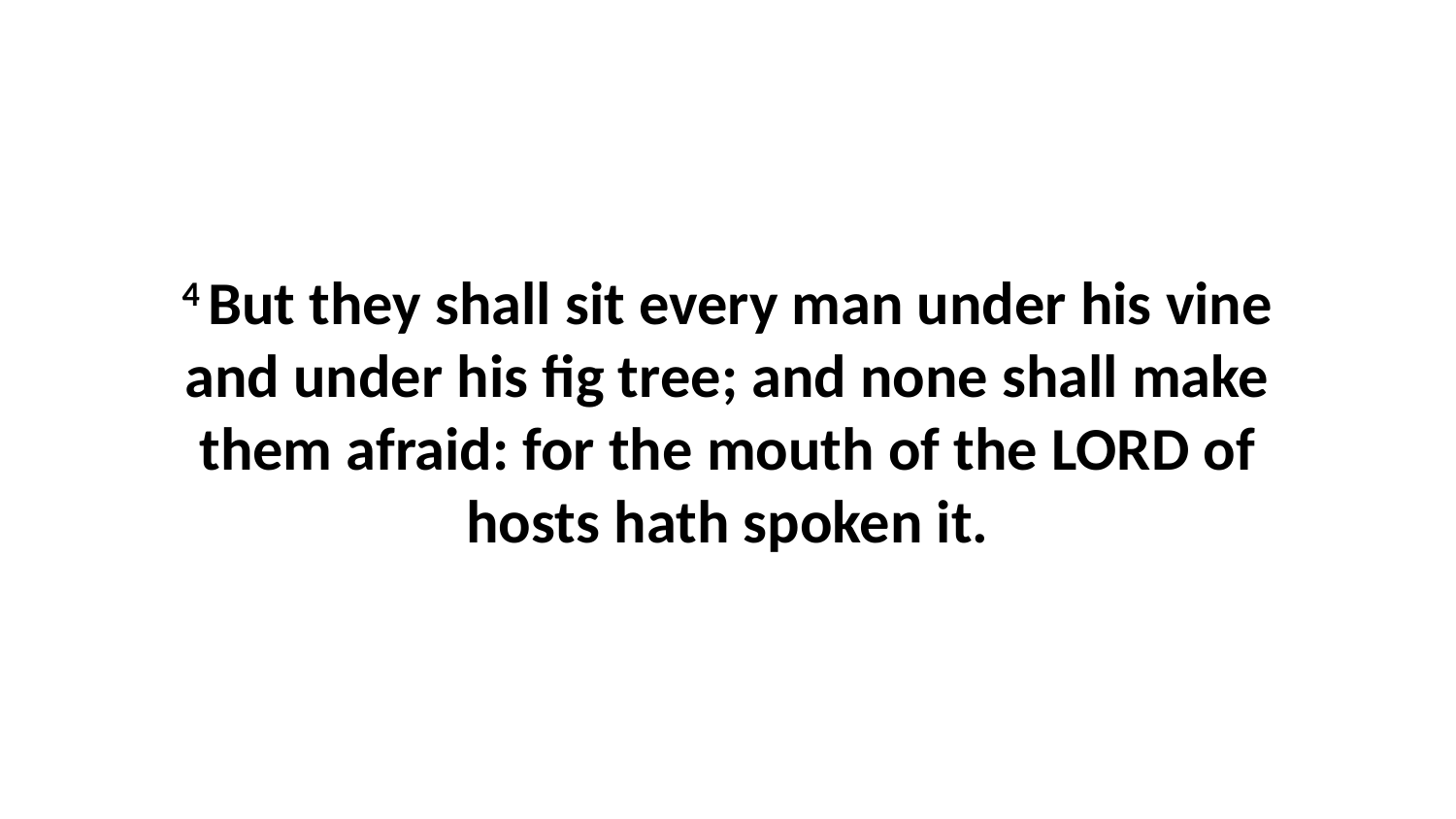

4 But they shall sit every man under his vine and under his fig tree; and none shall make them afraid: for the mouth of the LORD of hosts hath spoken it.